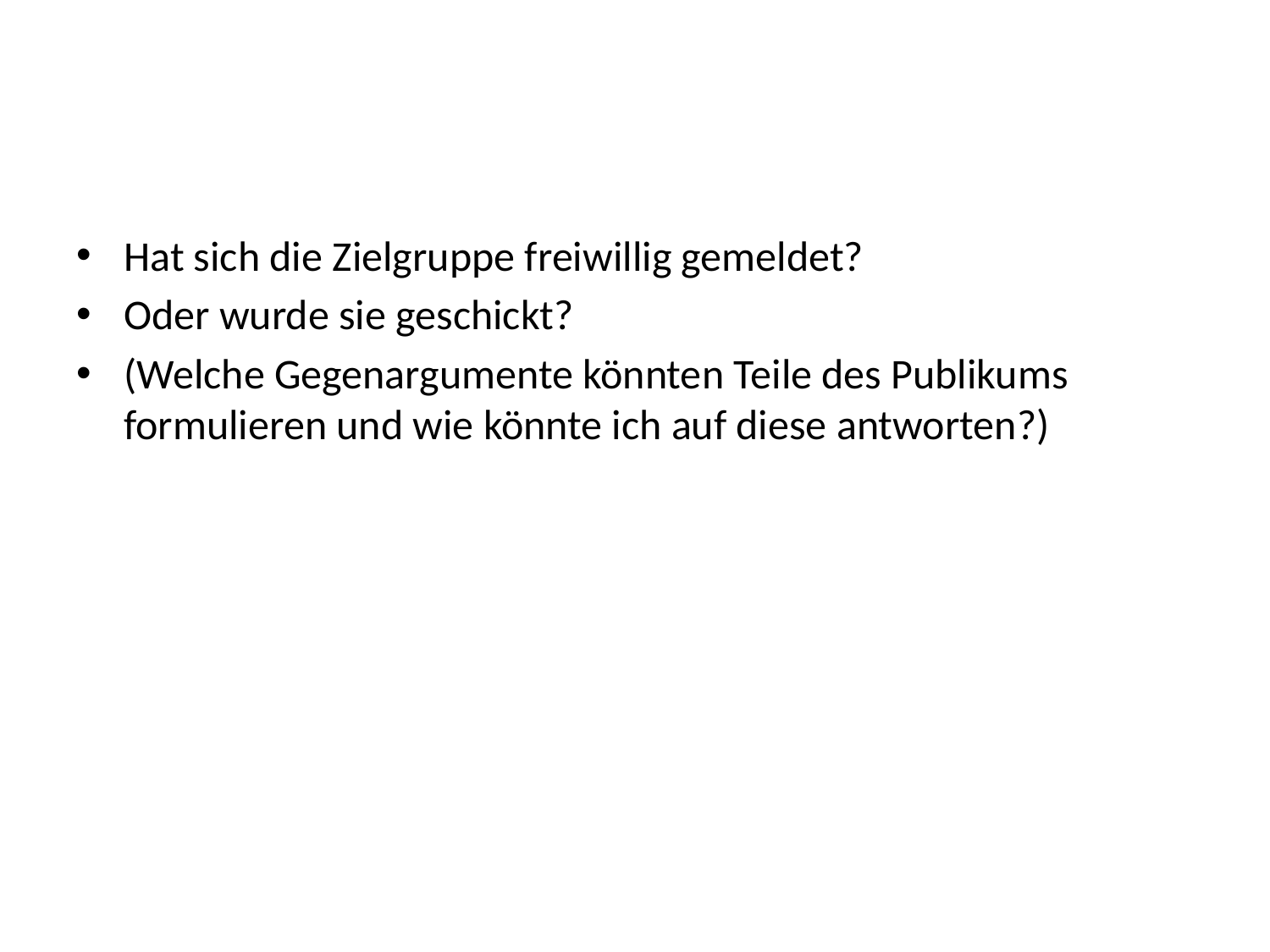

#
Hat sich die Zielgruppe freiwillig gemeldet?
Oder wurde sie geschickt?
(Welche Gegenargumente könnten Teile des Publikums formulieren und wie könnte ich auf diese antworten?)